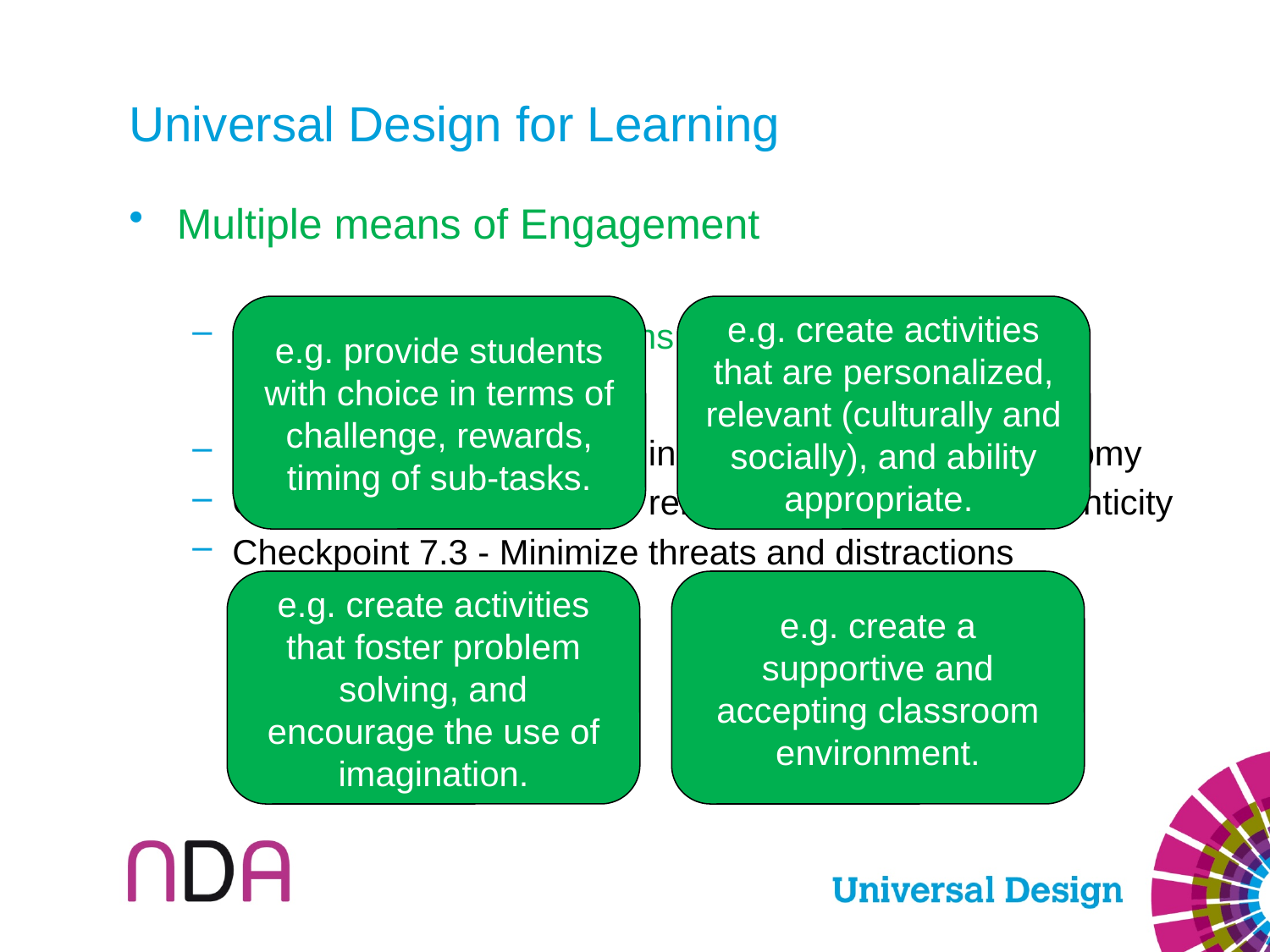

# Universal Design for Learning
Multiple means of Engagement

Guideline 7: Provide options for recruiting interest

Checkpoint 7.1 - Optimize individual choice and autonomy
Checkpoint 7.2 - Optimize relevance, value, and authenticity
Checkpoint 7.3 - Minimize threats and distractions
e.g. provide students with choice in terms of challenge, rewards, timing of sub-tasks.
e.g. create activities that are personalized, relevant (culturally and socially), and ability appropriate.
e.g. create activities that foster problem solving, and encourage the use of imagination.
e.g. create a supportive and accepting classroom environment.